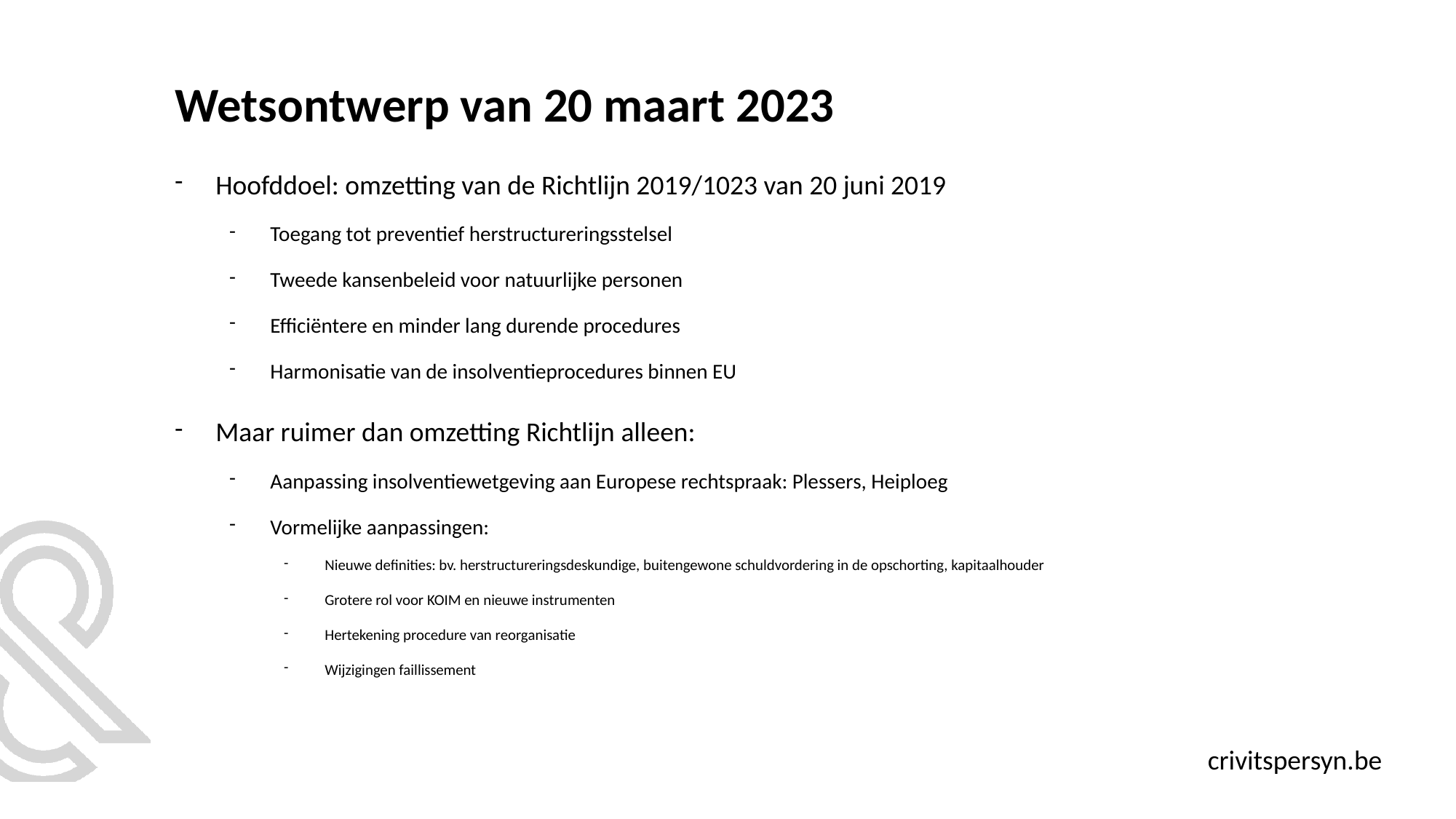

Wetsontwerp van 20 maart 2023
Hoofddoel: omzetting van de Richtlijn 2019/1023 van 20 juni 2019
Toegang tot preventief herstructureringsstelsel
Tweede kansenbeleid voor natuurlijke personen
Efficiëntere en minder lang durende procedures
Harmonisatie van de insolventieprocedures binnen EU
Maar ruimer dan omzetting Richtlijn alleen:
Aanpassing insolventiewetgeving aan Europese rechtspraak: Plessers, Heiploeg
Vormelijke aanpassingen:
Nieuwe definities: bv. herstructureringsdeskundige, buitengewone schuldvordering in de opschorting, kapitaalhouder
Grotere rol voor KOIM en nieuwe instrumenten
Hertekening procedure van reorganisatie
Wijzigingen faillissement